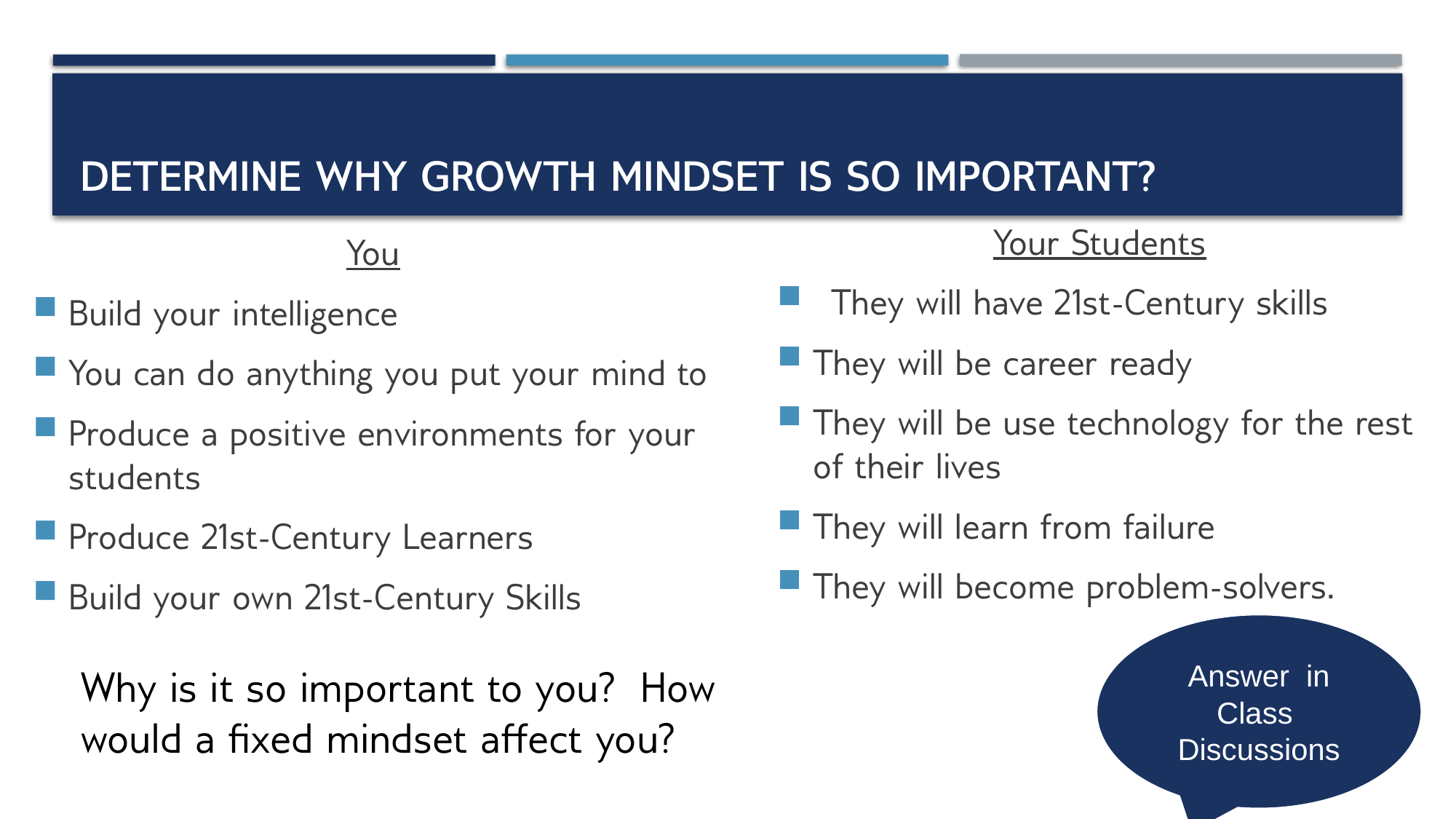

# Determine Why growth mindset is so important?
Your Students
They will have 21st-Century skills
They will be career ready
They will be use technology for the rest of their lives
They will learn from failure
They will become problem-solvers.

You
Build your intelligence
You can do anything you put your mind to
Produce a positive environments for your students
Produce 21st-Century Learners
Build your own 21st-Century Skills

Answer  in Class  Discussions
Why is it so important to you?  How would a fixed mindset affect you?